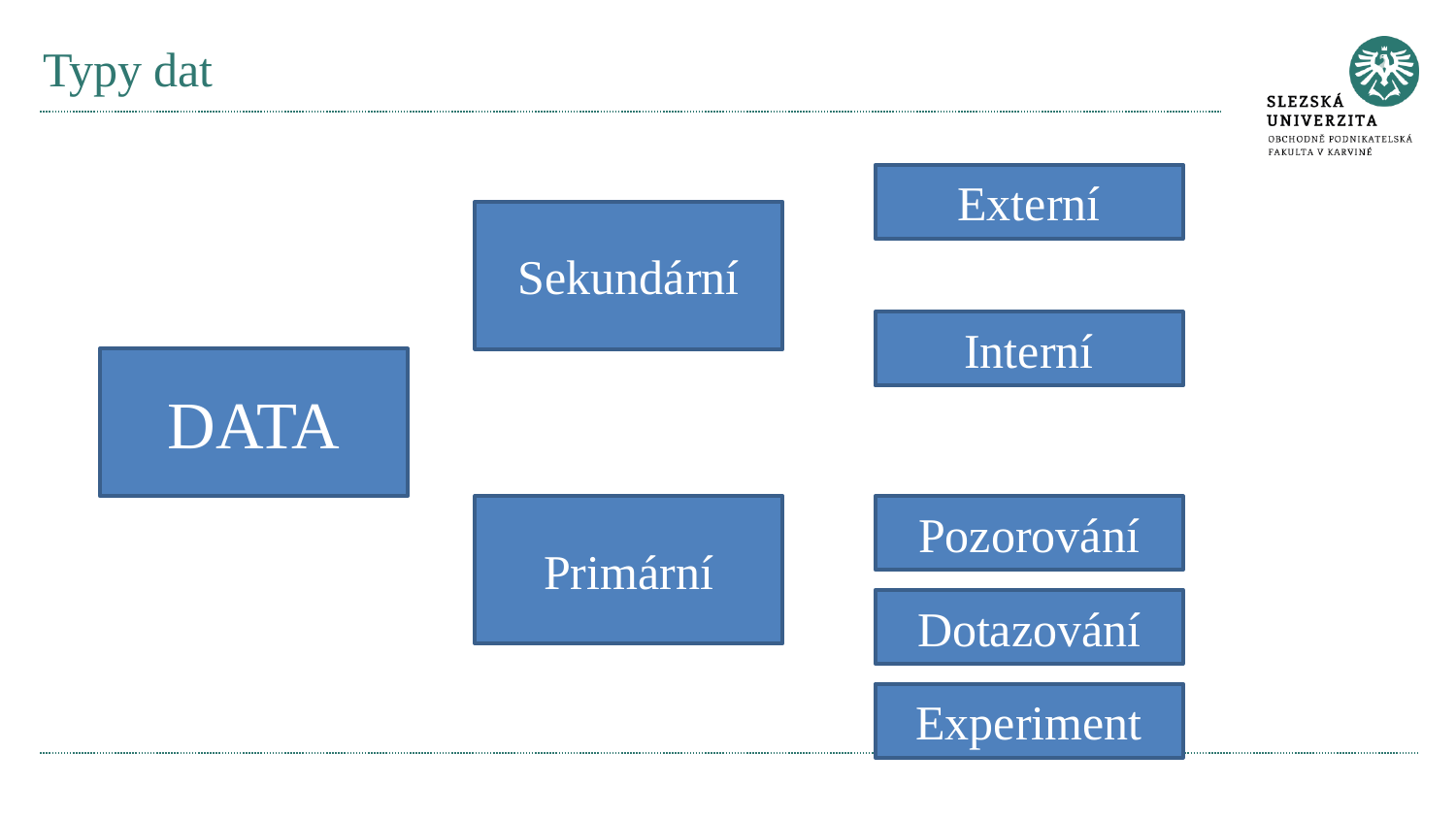

# Typy dat
Externí
Sekundární
Interní
DATA
Primární
Pozorování
Dotazování
Experiment